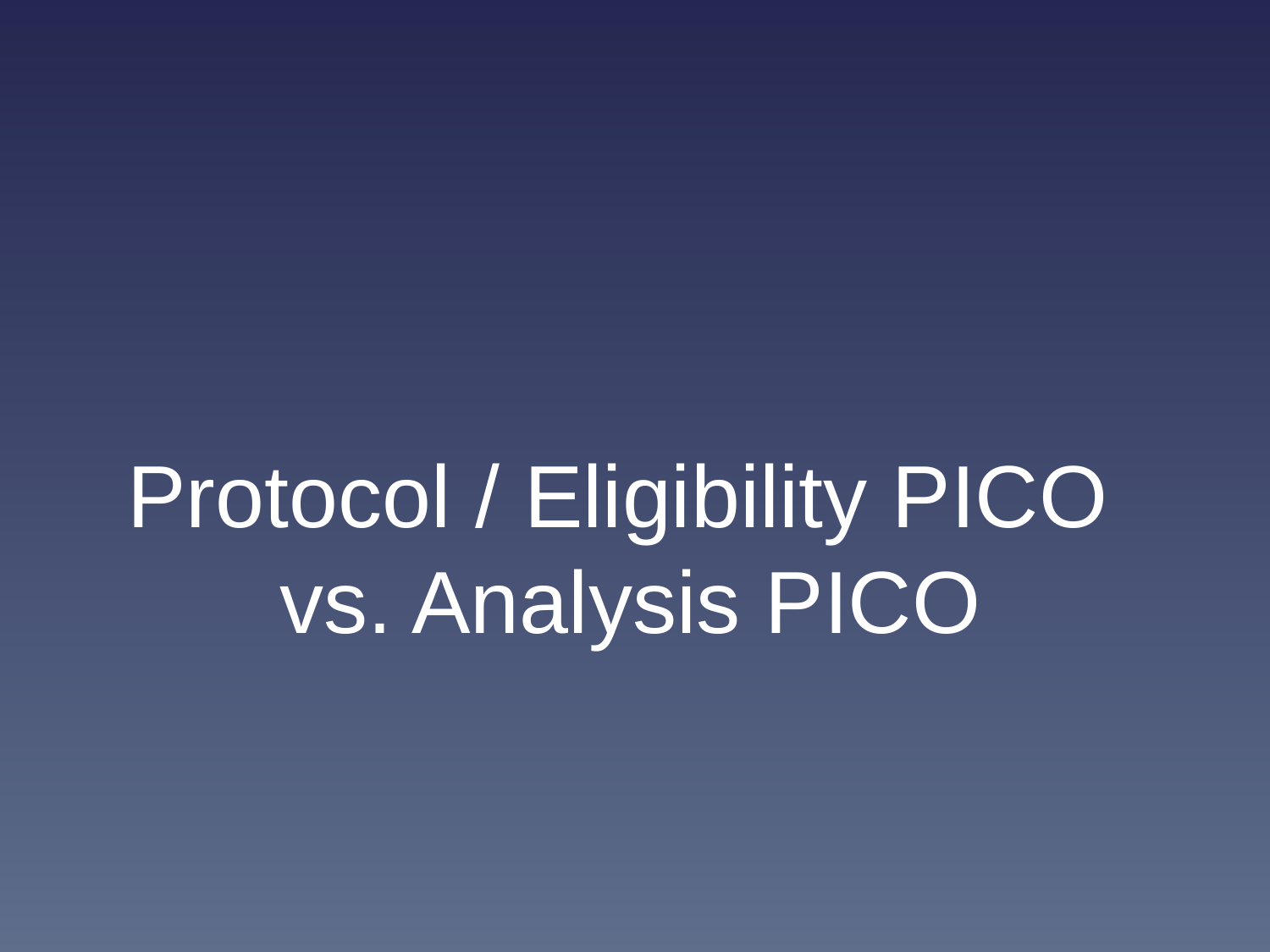

# Protocol / Eligibility PICO vs. Analysis PICO